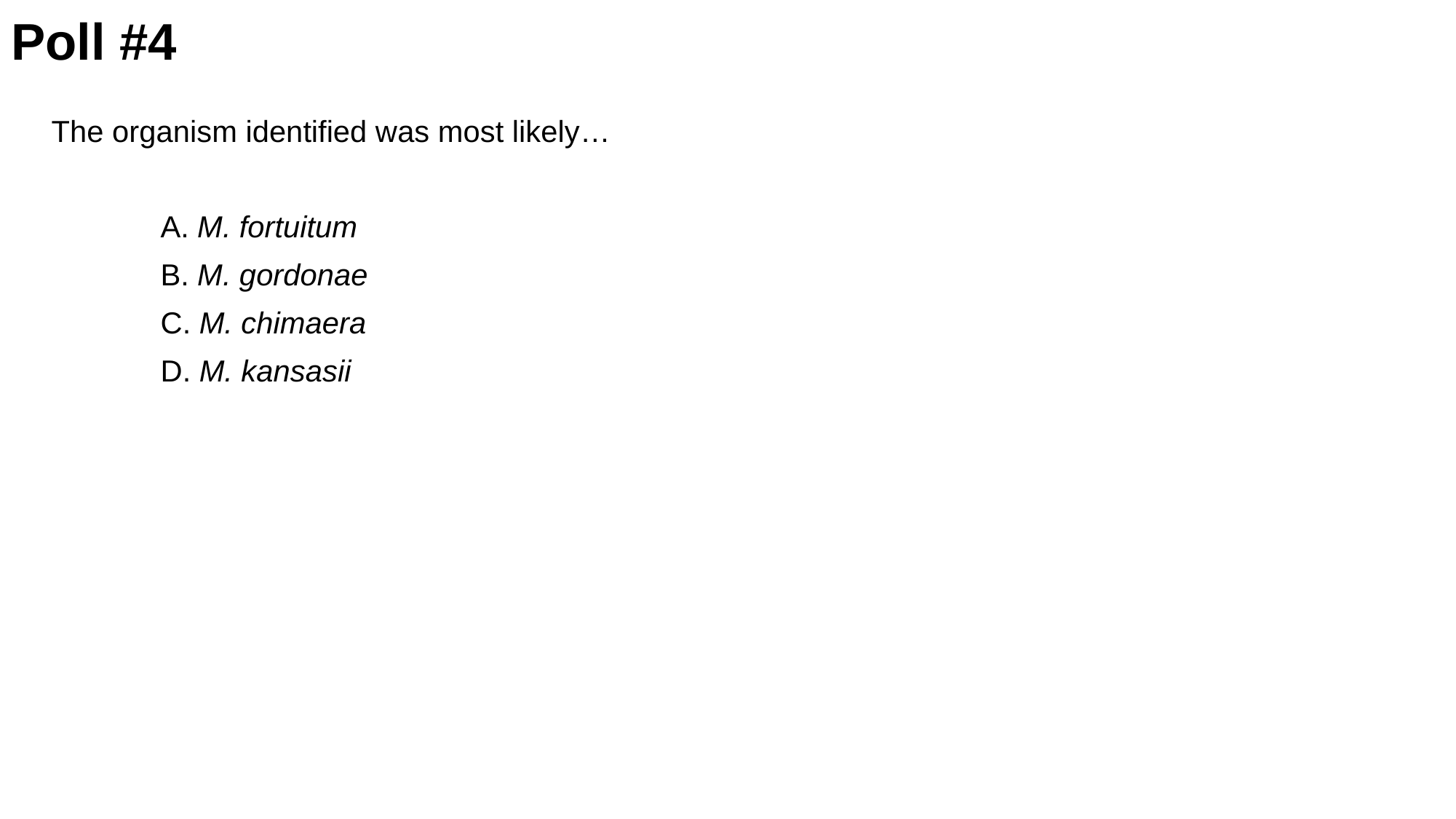

# Poll #4
The organism identified was most likely…

	A. M. fortuitum
	B. M. gordonae
	C. M. chimaera
	D. M. kansasii